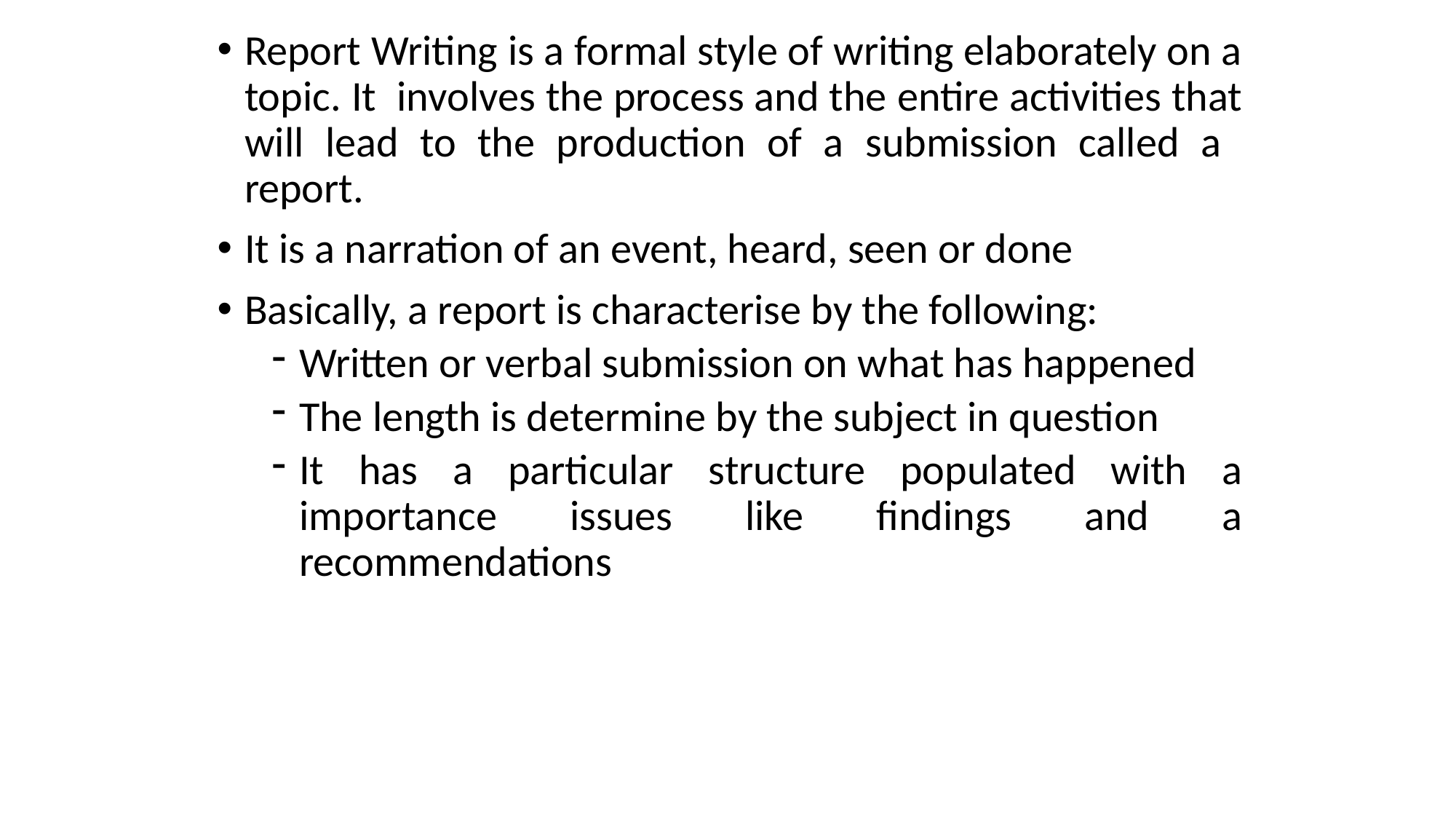

Report Writing is a formal style of writing elaborately on a topic. It  involves the process and the entire activities that will lead to the production of a submission called a  report.
It is a narration of an event, heard, seen or done
Basically, a report is characterise by the following:
Written or verbal submission on what has happened
The length is determine by the subject in question
It has a particular structure populated with a importance issues like findings and a recommendations